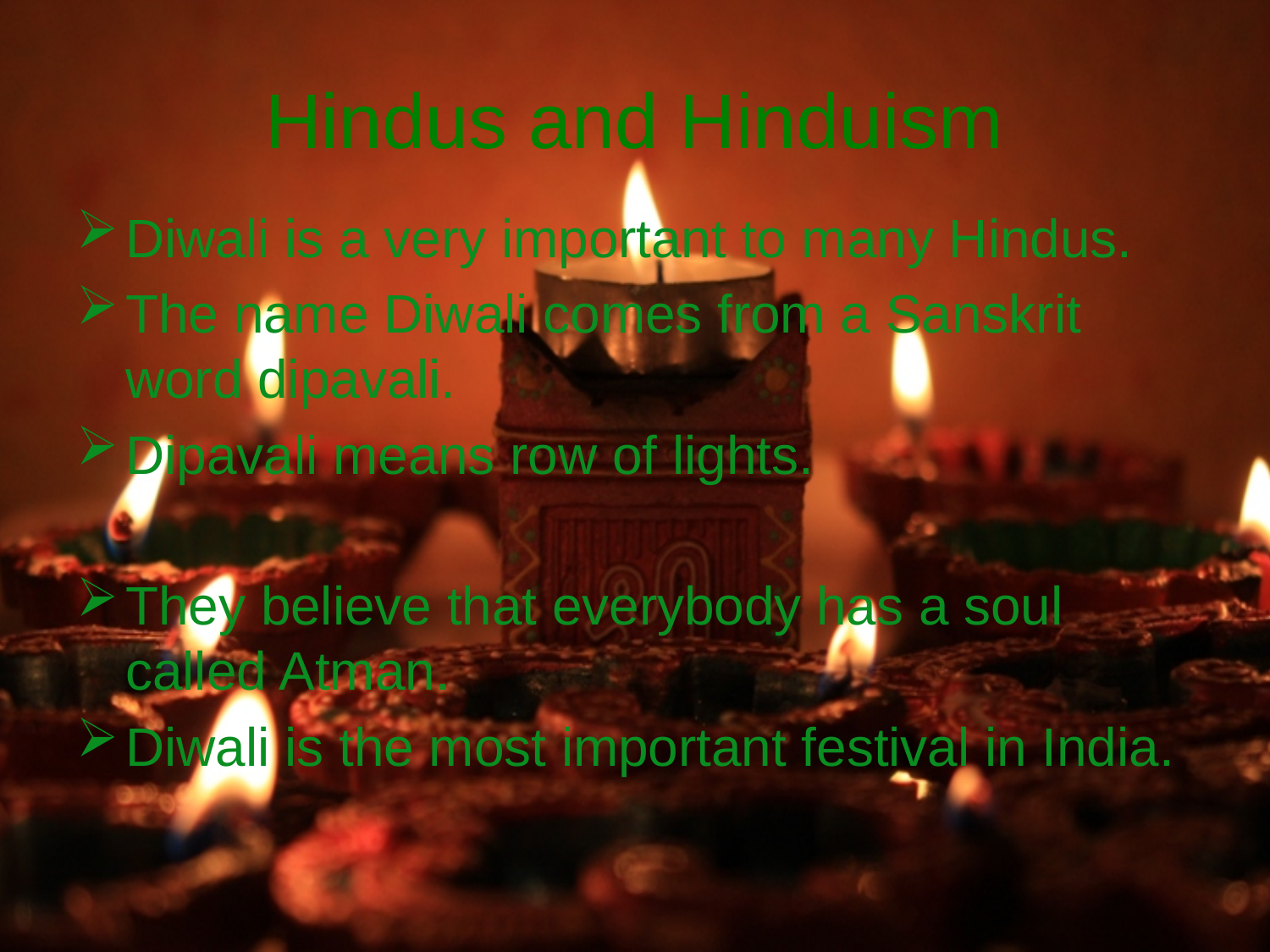

# Hindus and Hinduism
Diwali is a very important to many Hindus.
The name Diwali comes from a Sanskrit word dipavali.
Dipavali means row of lights.

They believe that everybody has a soul called Atman.
Diwali is the most important festival in India.